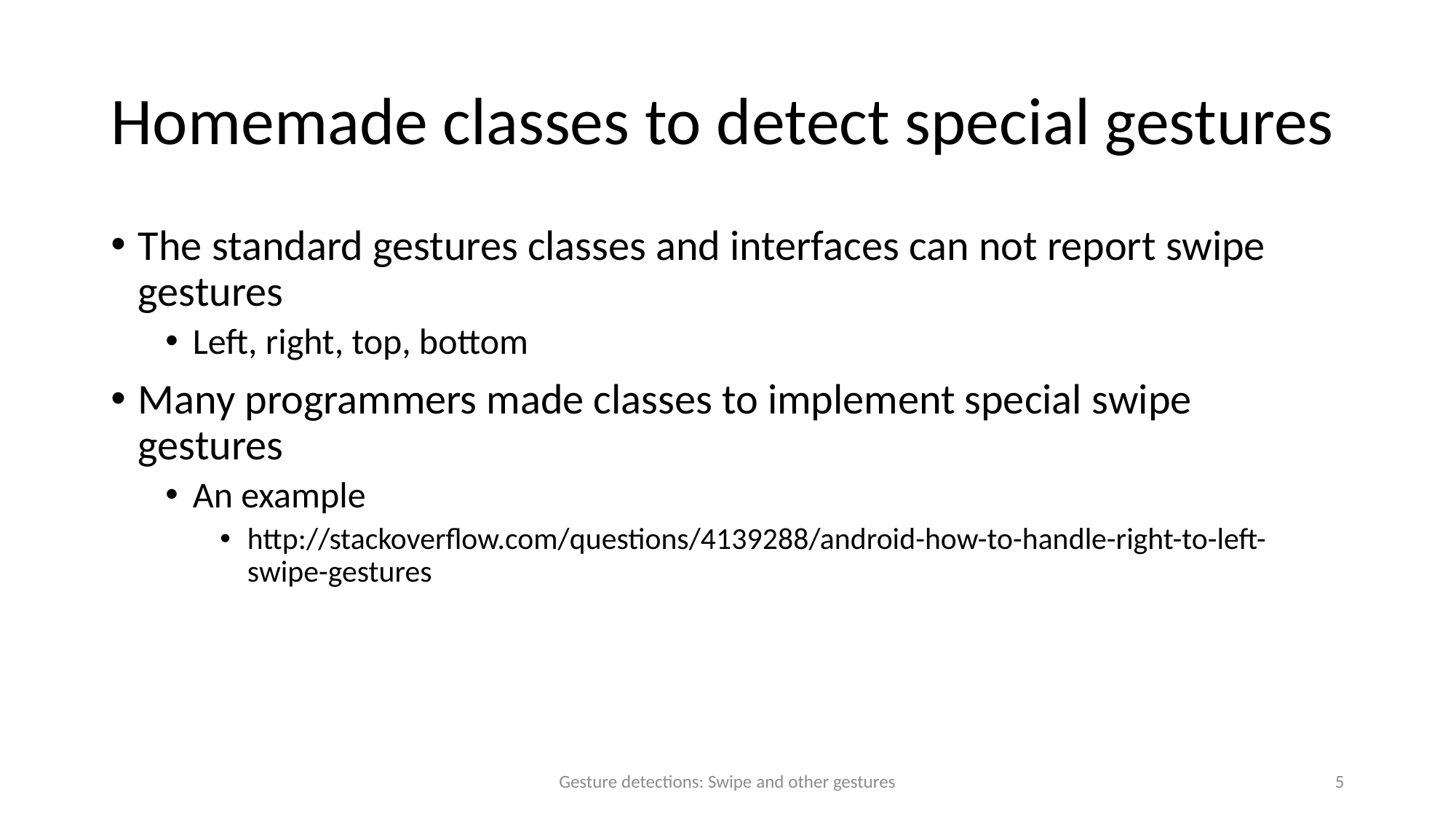

# Homemade classes to detect special gestures
The standard gestures classes and interfaces can not report swipe gestures
Left, right, top, bottom
Many programmers made classes to implement special swipe gestures
An example
http://stackoverflow.com/questions/4139288/android-how-to-handle-right-to-left-swipe-gestures
Gesture detections: Swipe and other gestures
5